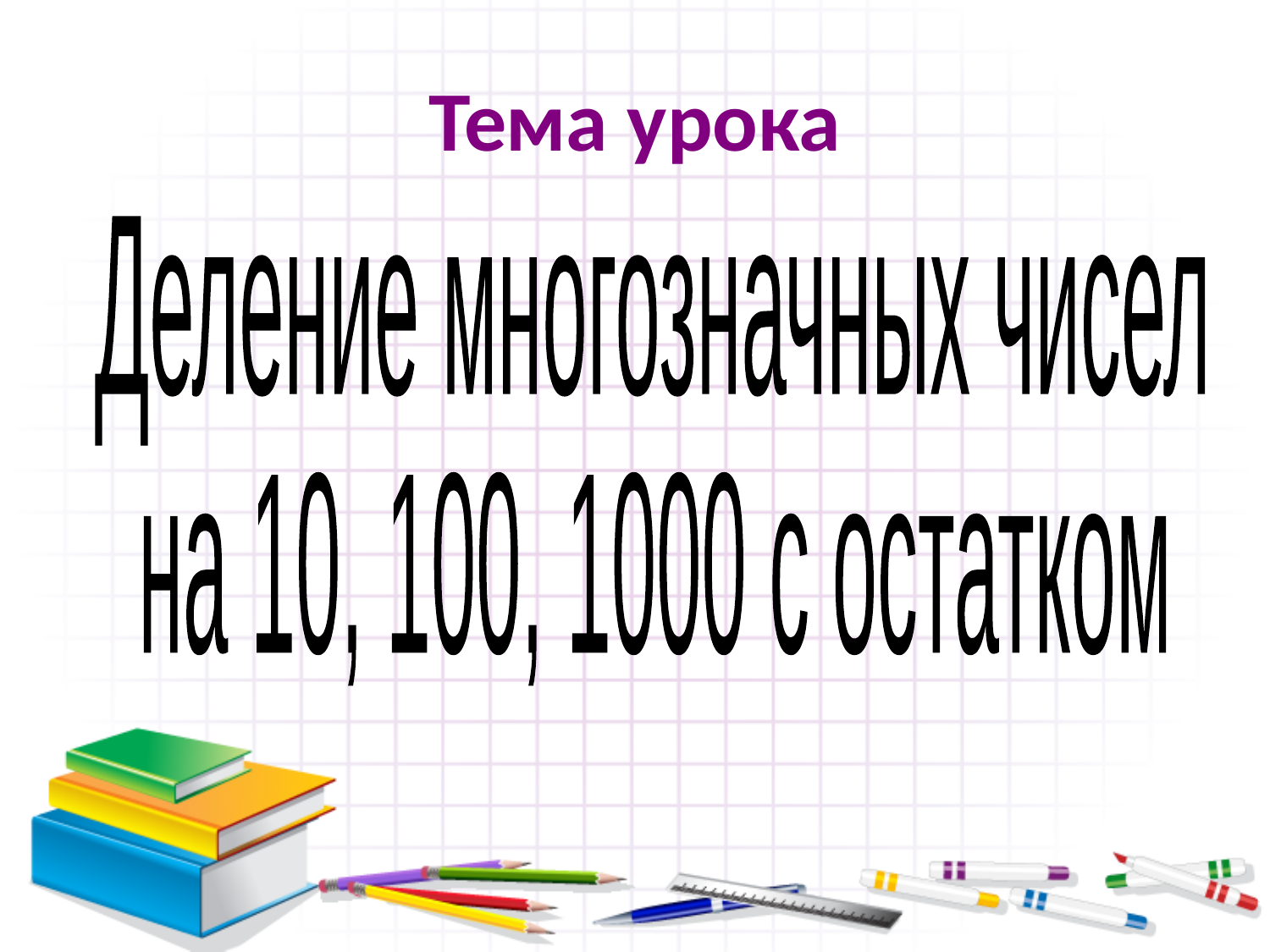

# Тема урока
Деление многозначных чисел
на 10, 100, 1000 с остатком